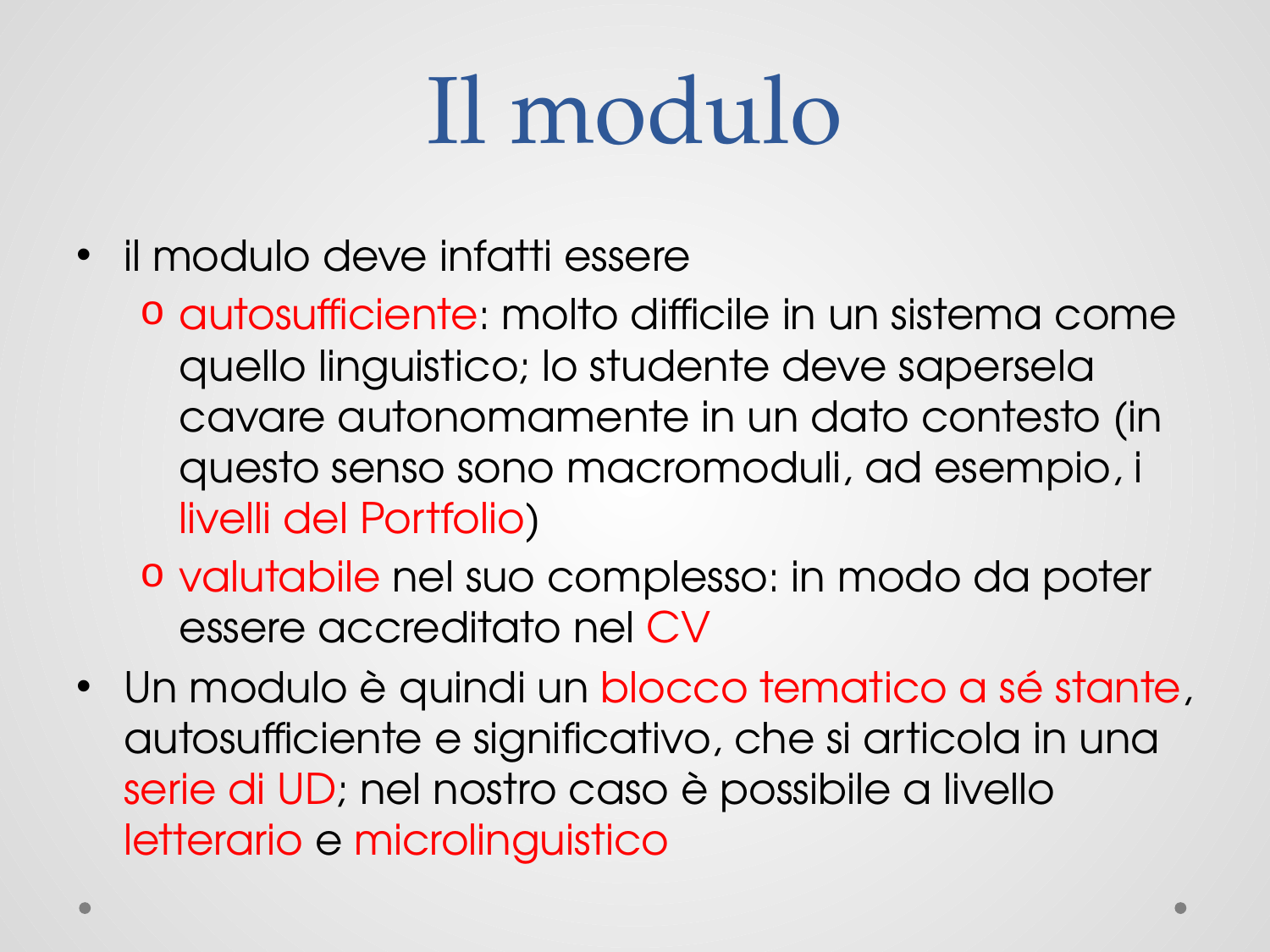

# Il modulo
il modulo deve infatti essere
autosufficiente: molto difficile in un sistema come quello linguistico; lo studente deve sapersela cavare autonomamente in un dato contesto (in questo senso sono macromoduli, ad esempio, i livelli del Portfolio)
valutabile nel suo complesso: in modo da poter essere accreditato nel CV
Un modulo è quindi un blocco tematico a sé stante, autosufficiente e significativo, che si articola in una serie di UD; nel nostro caso è possibile a livello letterario e microlinguistico